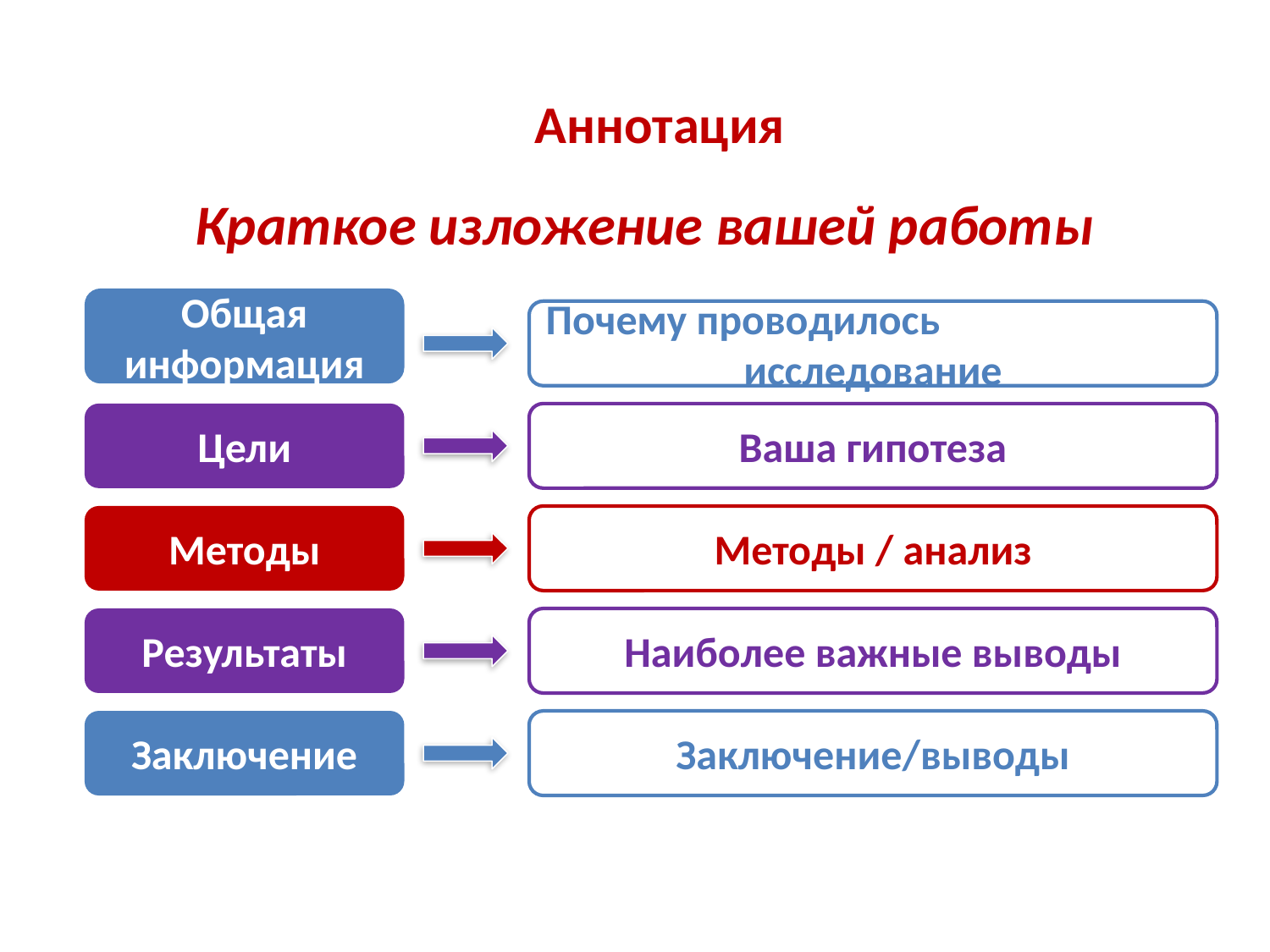

# Аннотация
Краткое изложение вашей работы
Общая информация
Почему проводилось
исследование

Цели
Ваша гипотеза

Методы
Методы / анализ

Результаты
Наиболее важные выводы

Заключение/выводы
Заключение